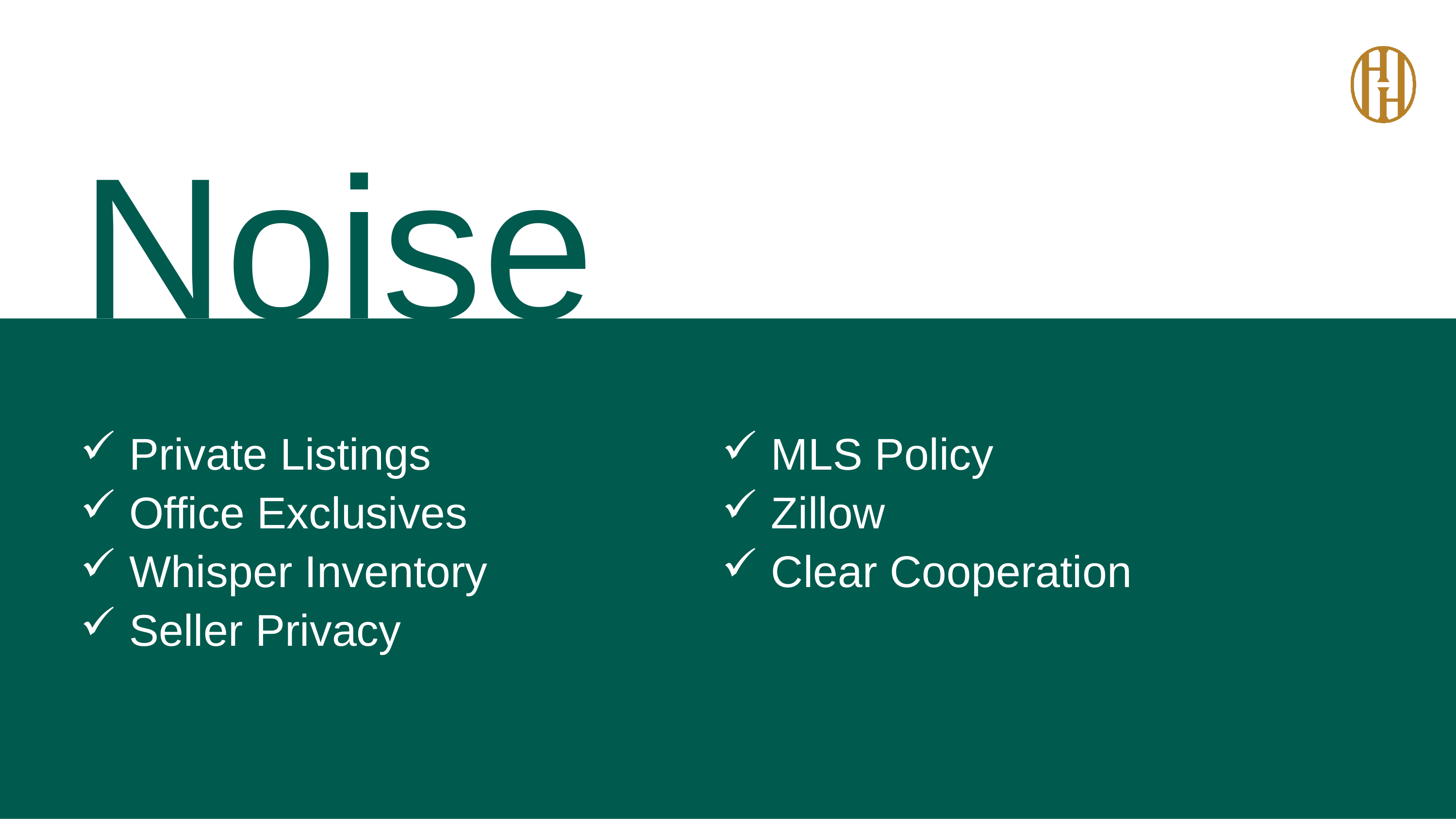

# Noise

 Private Listings
 Office Exclusives
 Whisper Inventory
 Seller Privacy
 MLS Policy
 Zillow
 Clear Cooperation